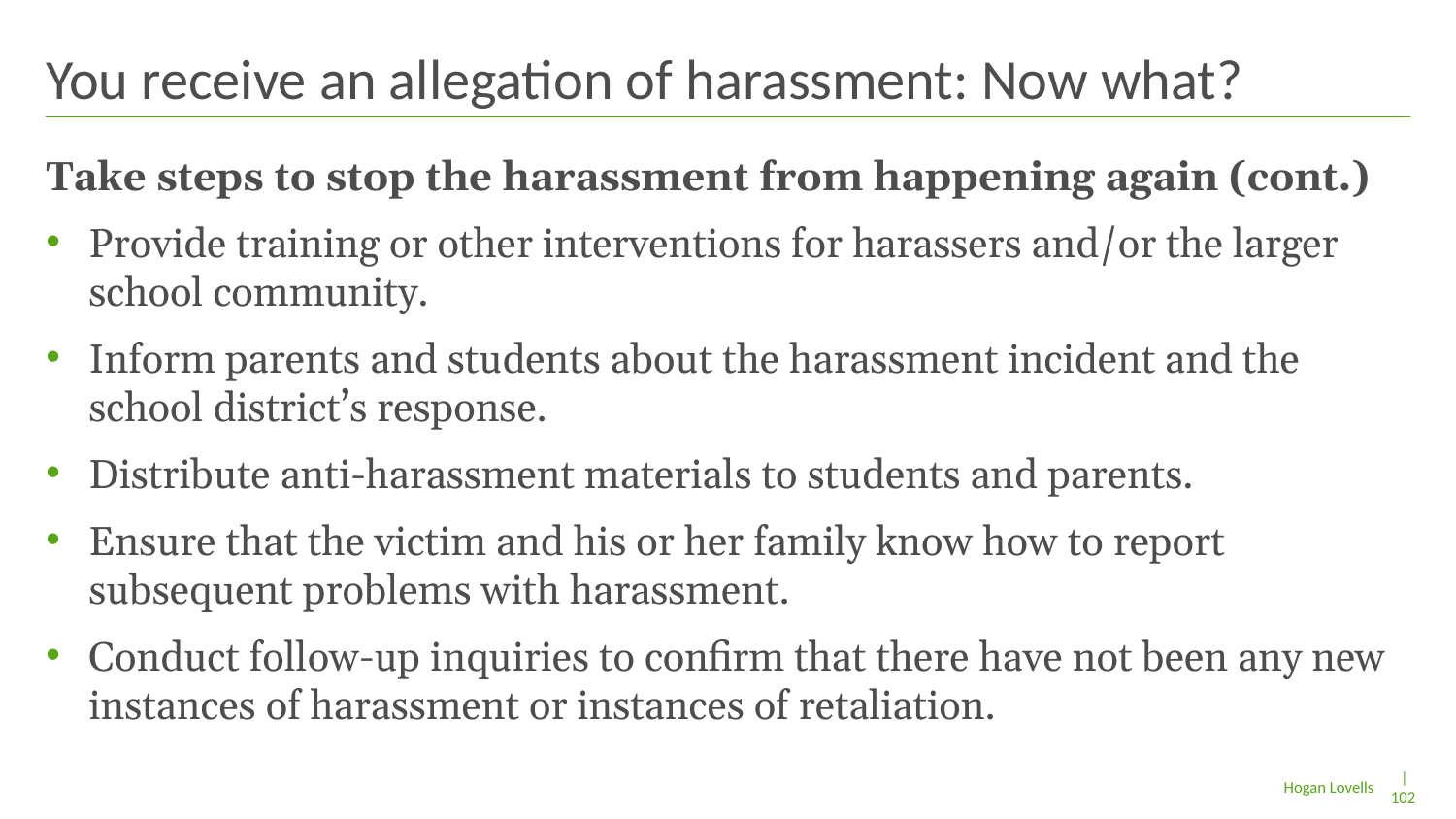

# You receive an allegation of harassment: Now what?
Take steps to stop the harassment from happening again (cont.)
Provide training or other interventions for harassers and/or the larger school community.
Inform parents and students about the harassment incident and the  school district’s response.
Distribute anti-harassment materials to students and parents.
Ensure that the victim and his or her family know how to report subsequent problems with harassment.
Conduct follow-up inquiries to confirm that there have not been any new instances of harassment or instances of retaliation.
|  102
Hogan Lovells